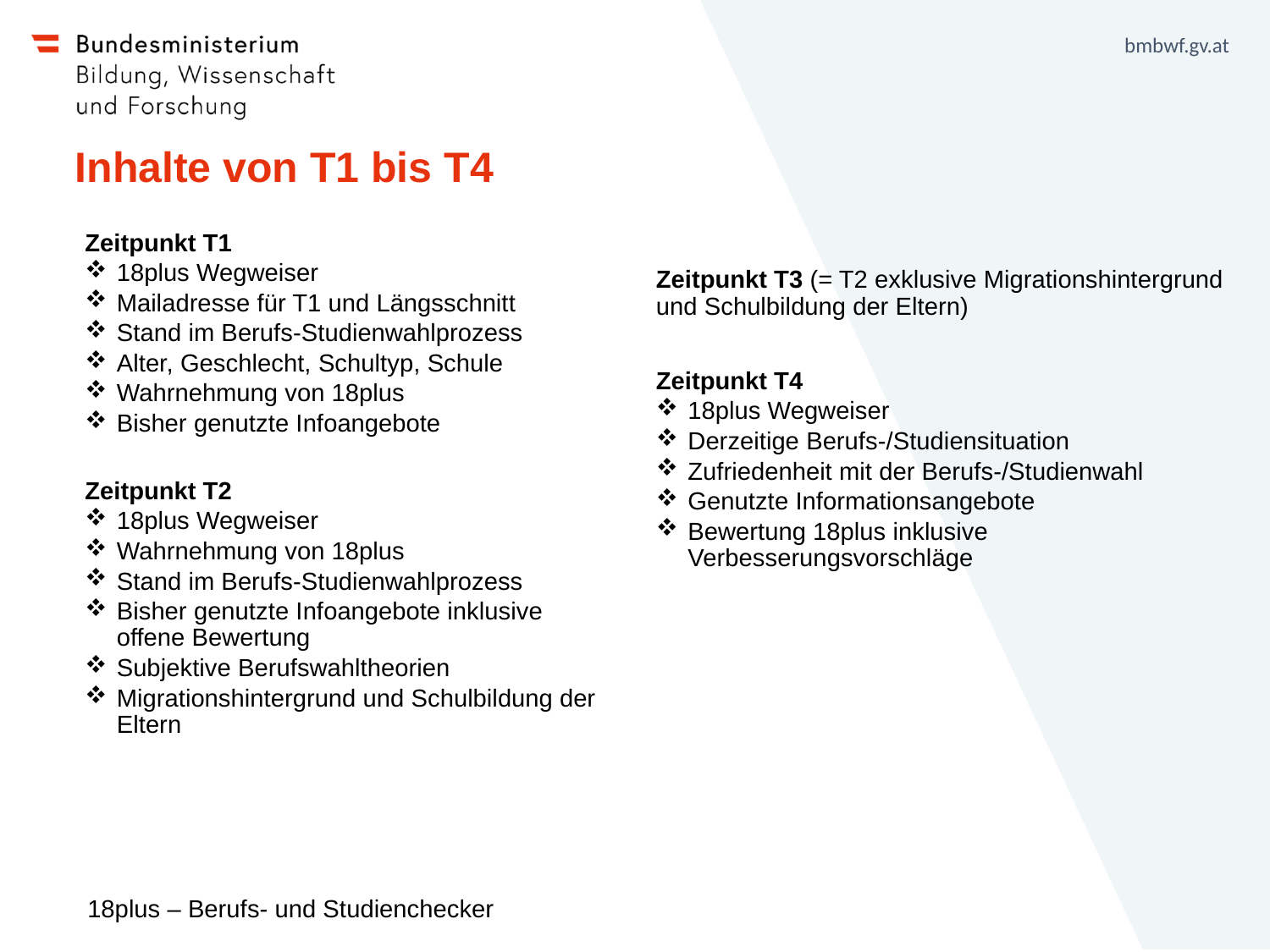

# Inhalte von T1 bis T4
Zeitpunkt T1
18plus Wegweiser
Mailadresse für T1 und Längsschnitt
Stand im Berufs-Studienwahlprozess
Alter, Geschlecht, Schultyp, Schule
Wahrnehmung von 18plus
Bisher genutzte Infoangebote

Zeitpunkt T2
18plus Wegweiser
Wahrnehmung von 18plus
Stand im Berufs-Studienwahlprozess
Bisher genutzte Infoangebote inklusive
offene Bewertung
Subjektive Berufswahltheorien
Migrationshintergrund und Schulbildung der Eltern

Zeitpunkt T3 (= T2 exklusive Migrationshintergrund und Schulbildung der Eltern)

Zeitpunkt T4
18plus Wegweiser
Derzeitige Berufs-/Studiensituation
Zufriedenheit mit der Berufs-/Studienwahl
Genutzte Informationsangebote
Bewertung 18plus inklusive Verbesserungsvorschläge
18plus – Berufs- und Studienchecker